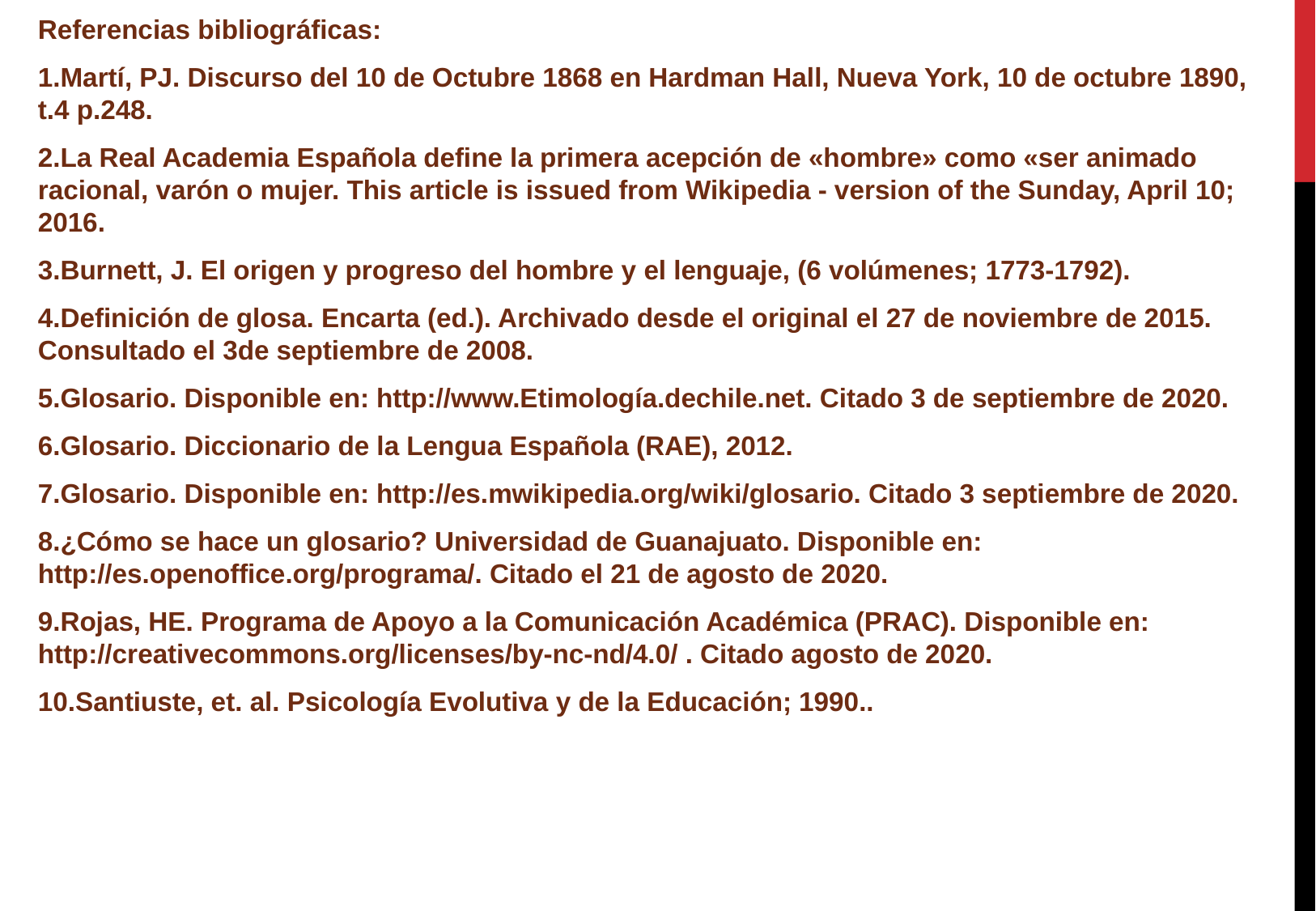

Referencias bibliográficas:
1.Martí, PJ. Discurso del 10 de Octubre 1868 en Hardman Hall, Nueva York, 10 de octubre 1890, t.4 p.248.
2.La Real Academia Española define la primera acepción de «hombre» como «ser animado racional, varón o mujer. This article is issued from Wikipedia - version of the Sunday, April 10; 2016.
3.Burnett, J. El origen y progreso del hombre y el lenguaje, (6 volúmenes; 1773-1792).
4.Definición de glosa. Encarta (ed.). Archivado desde el original el 27 de noviembre de 2015. Consultado el 3de septiembre de 2008.
5.Glosario. Disponible en: http://www.Etimología.dechile.net. Citado 3 de septiembre de 2020.
6.Glosario. Diccionario de la Lengua Española (RAE), 2012.
7.Glosario. Disponible en: http://es.mwikipedia.org/wiki/glosario. Citado 3 septiembre de 2020.
8.¿Cómo se hace un glosario? Universidad de Guanajuato. Disponible en: http://es.openoffice.org/programa/. Citado el 21 de agosto de 2020.
9.Rojas, HE. Programa de Apoyo a la Comunicación Académica (PRAC). Disponible en: http://creativecommons.org/licenses/by-nc-nd/4.0/ . Citado agosto de 2020.
10.Santiuste, et. al. Psicología Evolutiva y de la Educación; 1990..